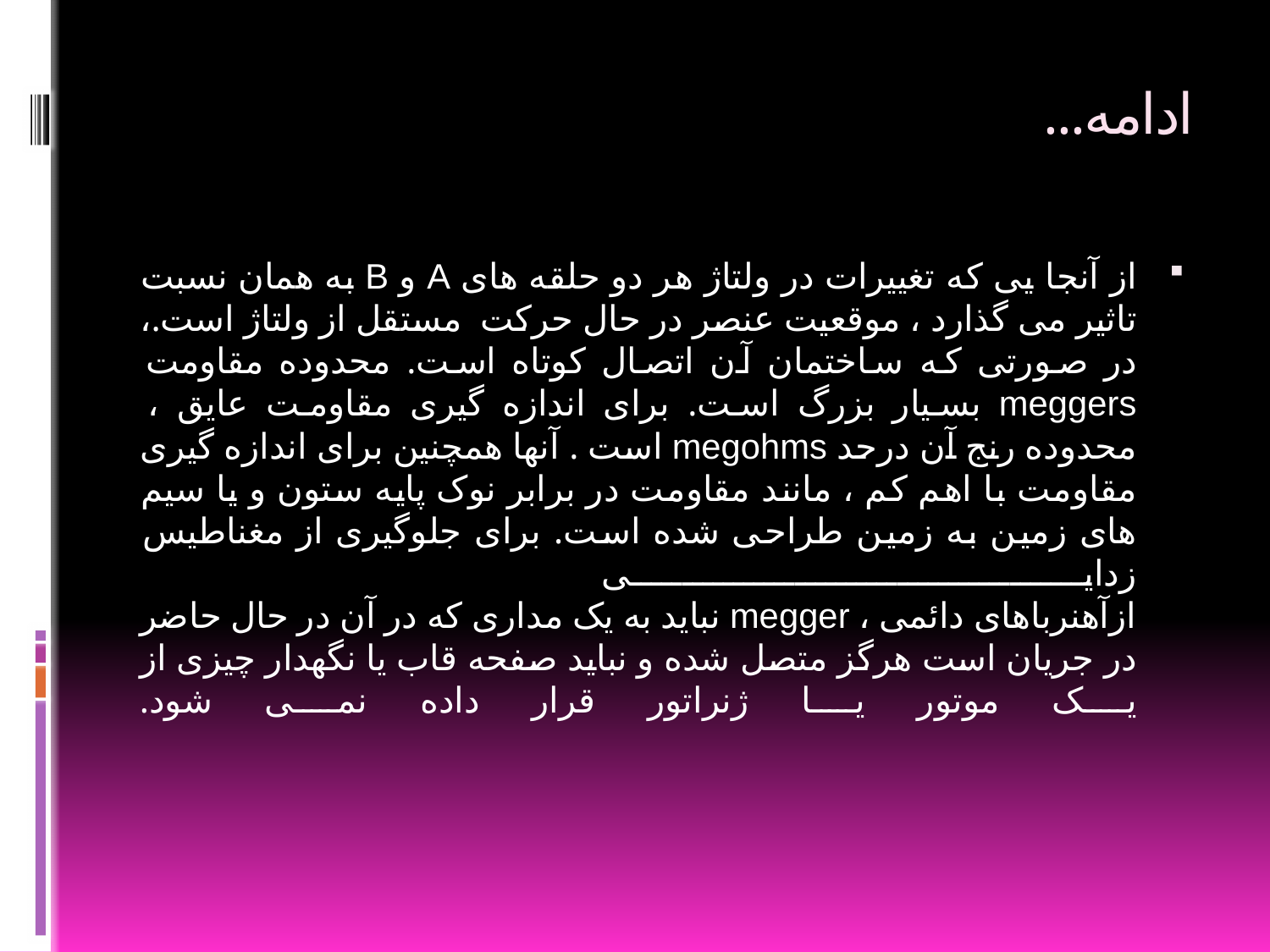

# ادامه...
از آنجا یی که تغییرات در ولتاژ هر دو حلقه های A و B به همان نسبت تاثیر می گذارد ، موقعیت عنصر در حال حرکت  مستقل از ولتاژ است.، در صورتی که ساختمان آن اتصال کوتاه است. محدوده مقاومت meggers بسیار بزرگ است. برای اندازه گیری مقاومت عایق ، محدوده رنج آن درحد megohms است . آنها همچنین برای اندازه گیری مقاومت با اهم کم ، مانند مقاومت در برابر نوک پایه ستون و یا سیم های زمین به زمین طراحی شده است. برای جلوگیری از مغناطیس زدایی
ازآهنرباهای دائمی ، megger نباید به یک مداری که در آن در حال حاضر در جریان است هرگز متصل شده و نباید صفحه قاب یا نگهدار چیزی از یک موتور یا ژنراتور قرار داده نمی شود.